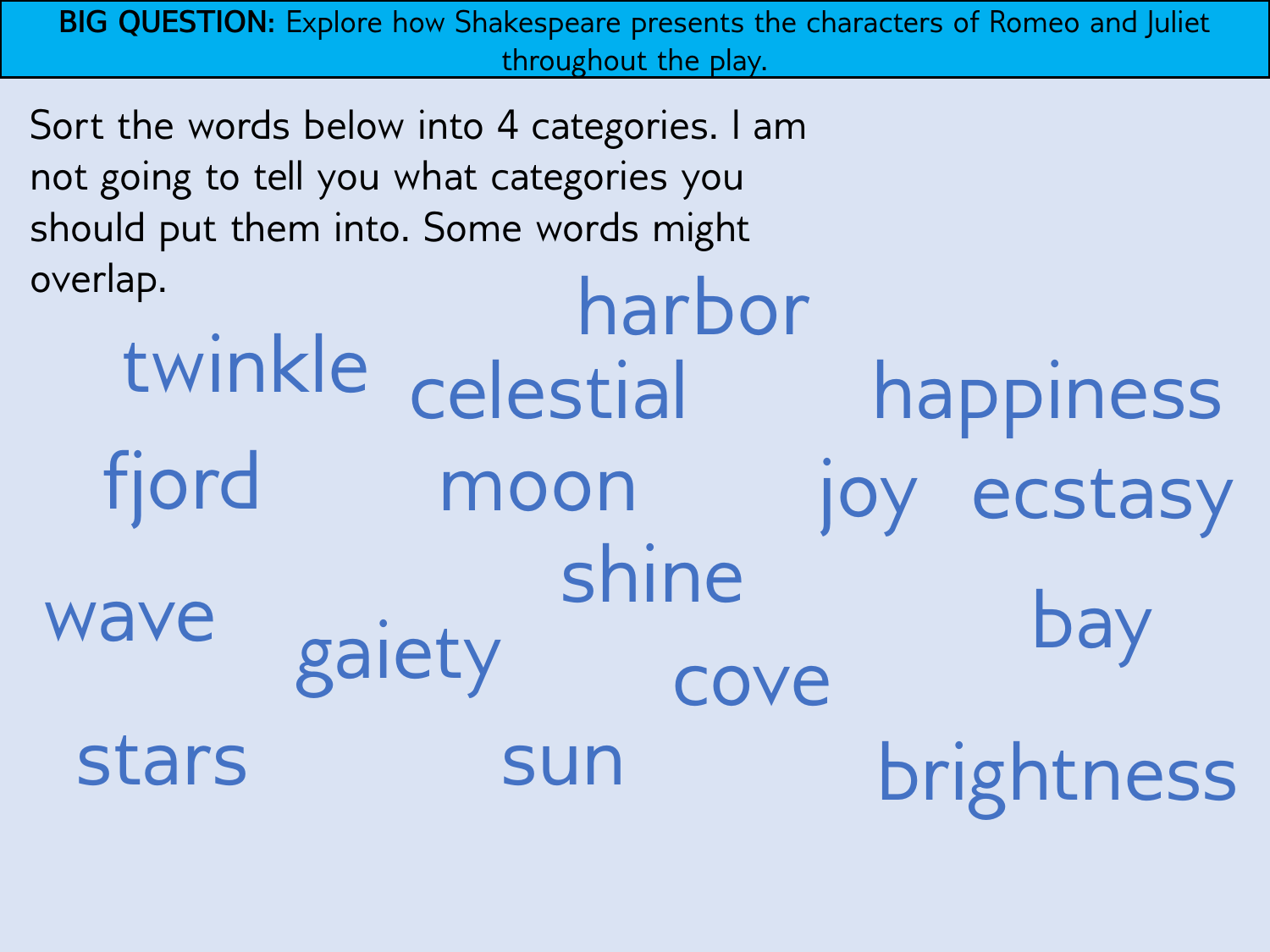

BIG QUESTION: Explore how Shakespeare presents the characters of Romeo and Juliet throughout the play.
Sort the words below into 4 categories. I am not going to tell you what categories you should put them into. Some words might overlap.
harbor
twinkle
celestial
happiness
fjord
moon
joy
ecstasy
shine
wave
bay
gaiety
cove
sun
stars
brightness